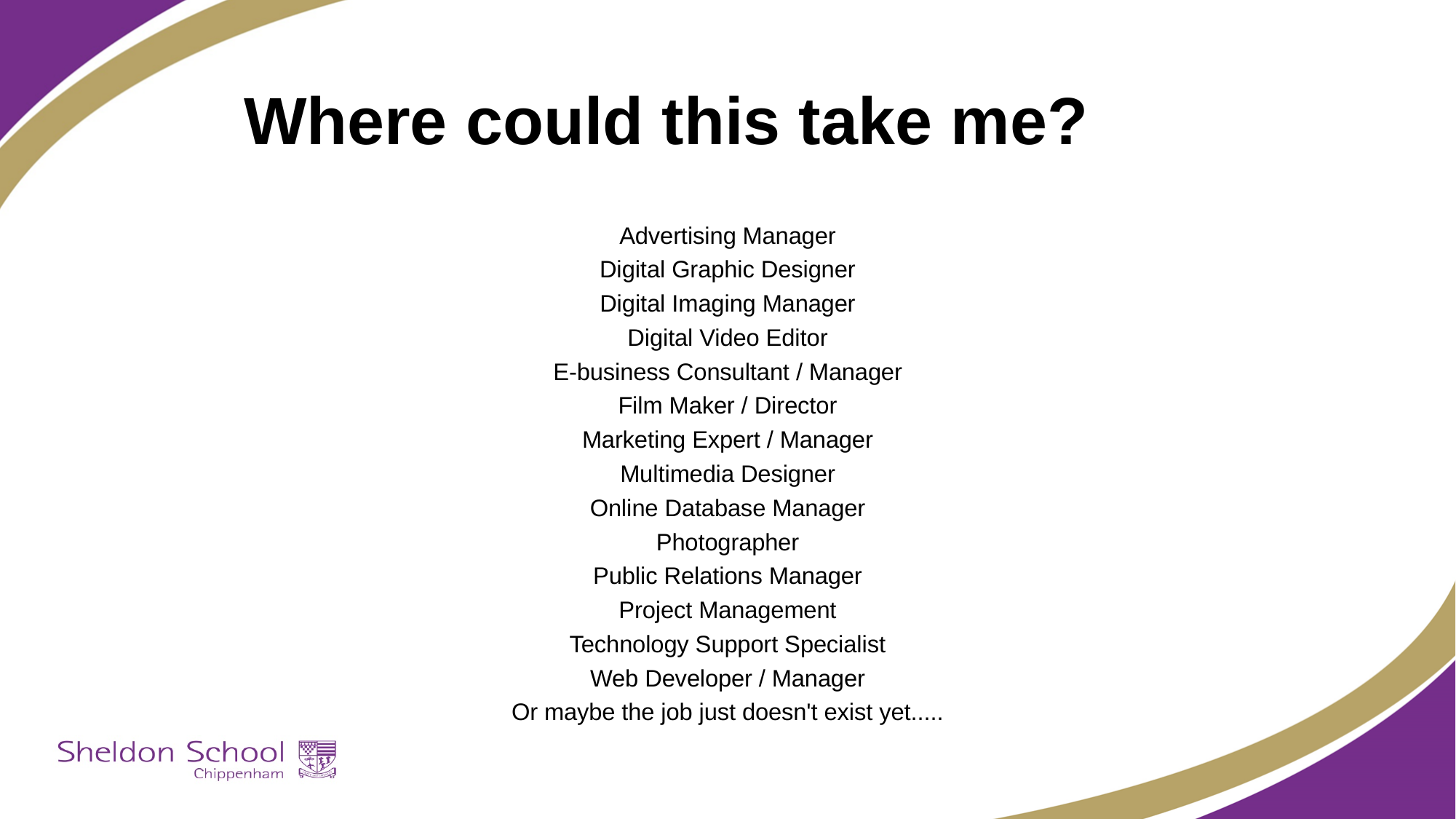

# Where could this take me?
Advertising Manager
Digital Graphic Designer
Digital Imaging Manager
Digital Video Editor
E-business Consultant / Manager
Film Maker / Director
Marketing Expert / Manager
Multimedia Designer
Online Database Manager
Photographer
Public Relations Manager
Project Management
Technology Support Specialist
Web Developer / Manager
Or maybe the job just doesn't exist yet.....